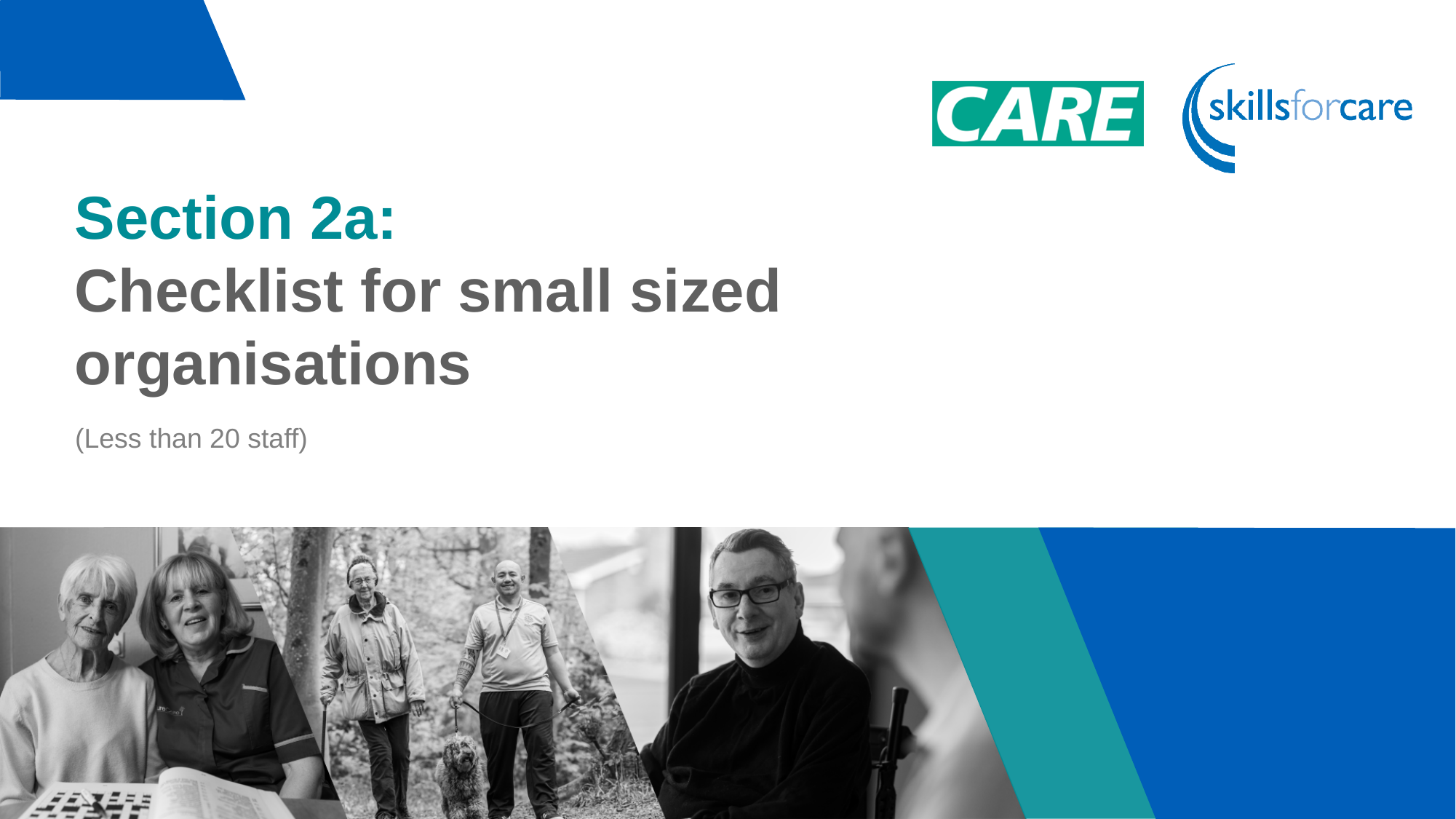

# Section 2a: Checklist for small sized organisations
(Less than 20 staff)